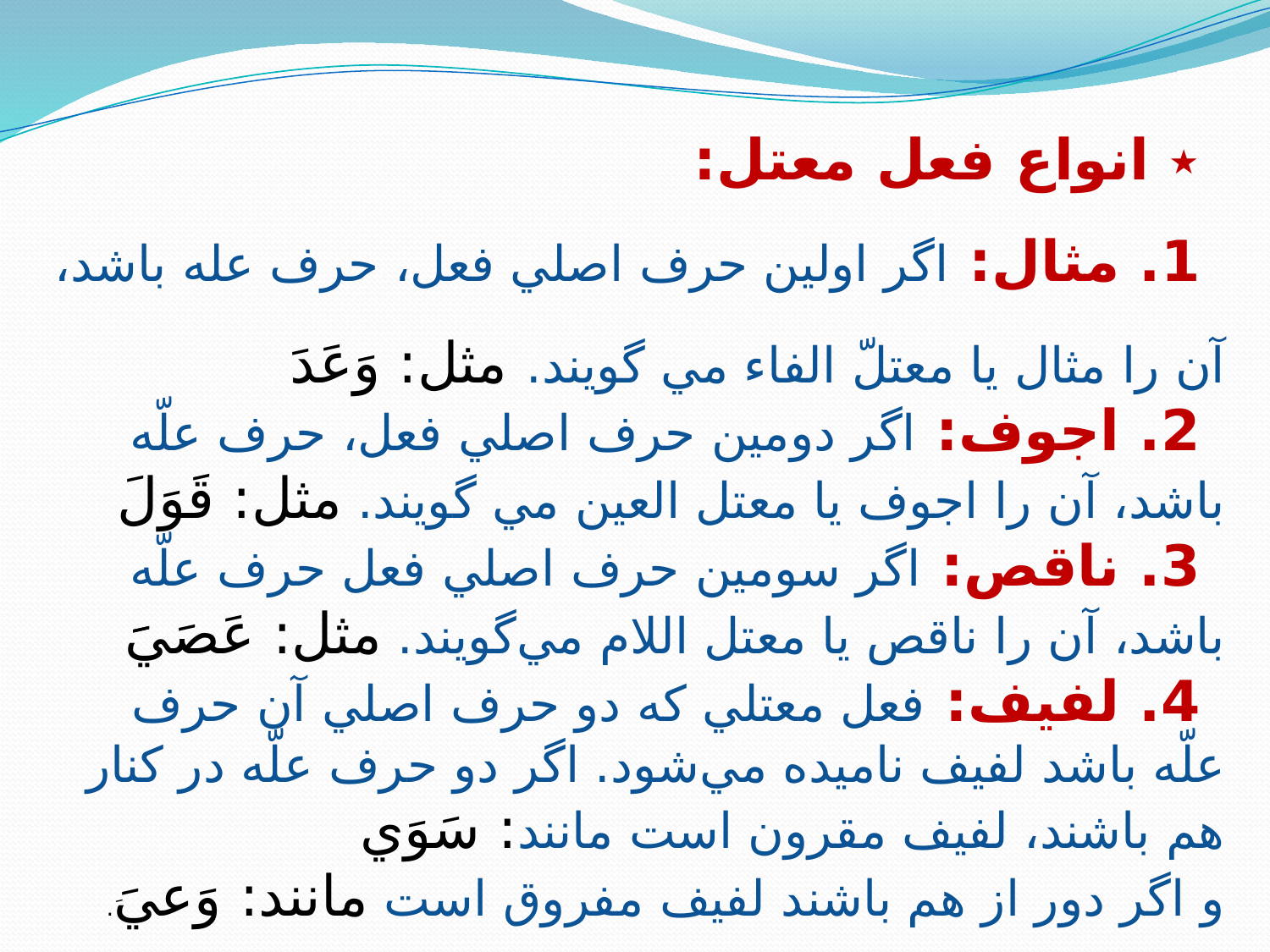

٭ انواع فعل معتل:
1. مثال: اگر اولين حرف اصلي فعل، حرف عله باشد، آن را مثال يا معتلّ الفاء مي گويند. مثل: وَعَدَ
2. اجوف: اگر دومين حرف اصلي فعل، حرف علّه باشد، آن را اجوف يا معتل العين مي گويند. مثل: قَوَلَ
3. ناقص: اگر سومين حرف اصلي فعل حرف علّه باشد، آن را ناقص يا معتل اللام مي‌گويند. مثل: عَصَيََ
4. لفيف: فعل معتلي که دو حرف اصلي آن حرف علّه باشد لفيف ناميده مي‌شود. اگر دو حرف علّه در کنار هم باشند، لفيف مقرون است مانند: سَوَي
و اگر دور از هم باشند لفيف مفروق است مانند: وَعيََ.